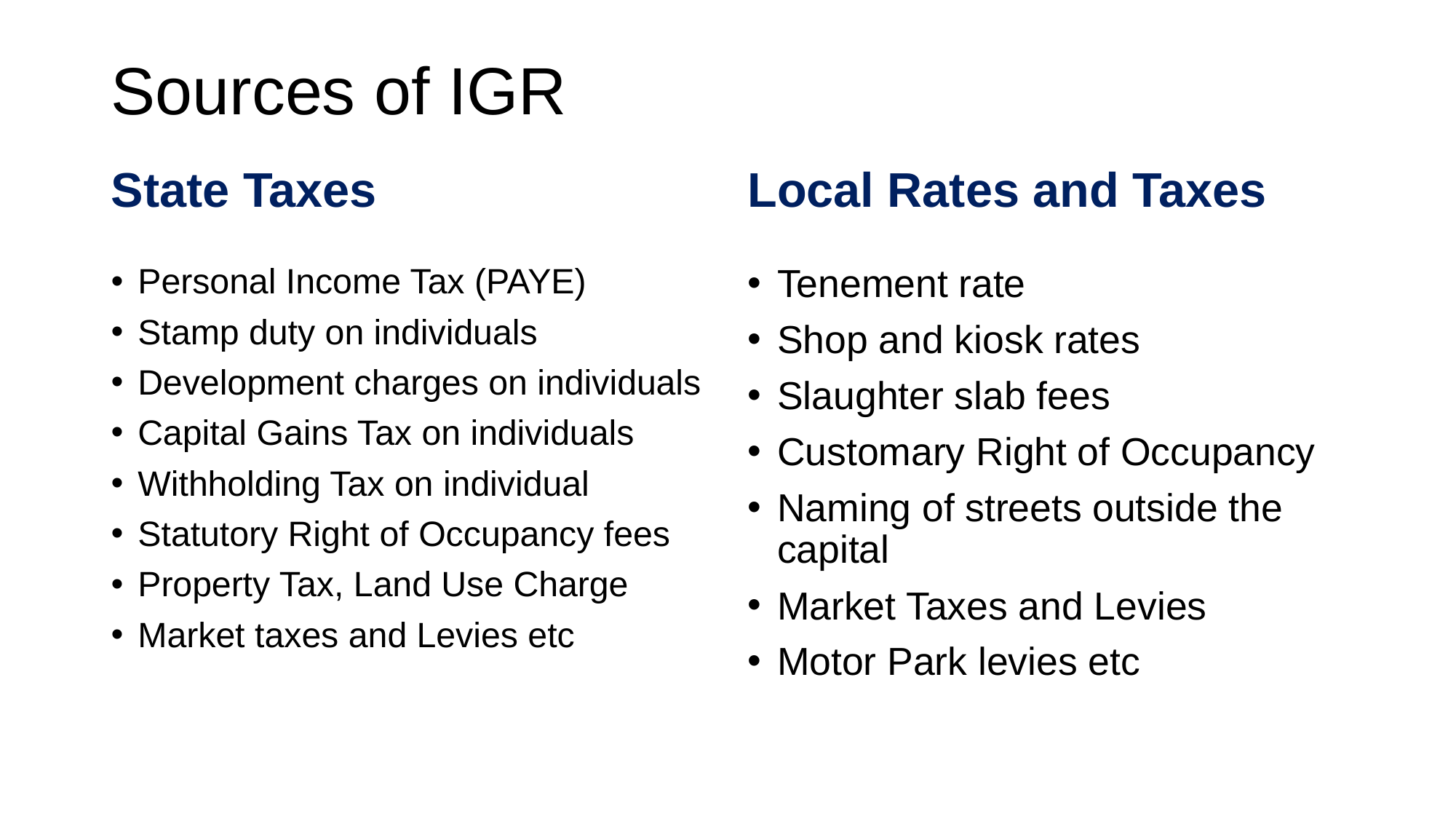

# Sources of IGR
State Taxes
Local Rates and Taxes
Personal Income Tax (PAYE)
Stamp duty on individuals
Development charges on individuals
Capital Gains Tax on individuals
Withholding Tax on individual
Statutory Right of Occupancy fees
Property Tax, Land Use Charge
Market taxes and Levies etc

Tenement rate
Shop and kiosk rates
Slaughter slab fees
Customary Right of Occupancy
Naming of streets outside the capital
Market Taxes and Levies
Motor Park levies etc